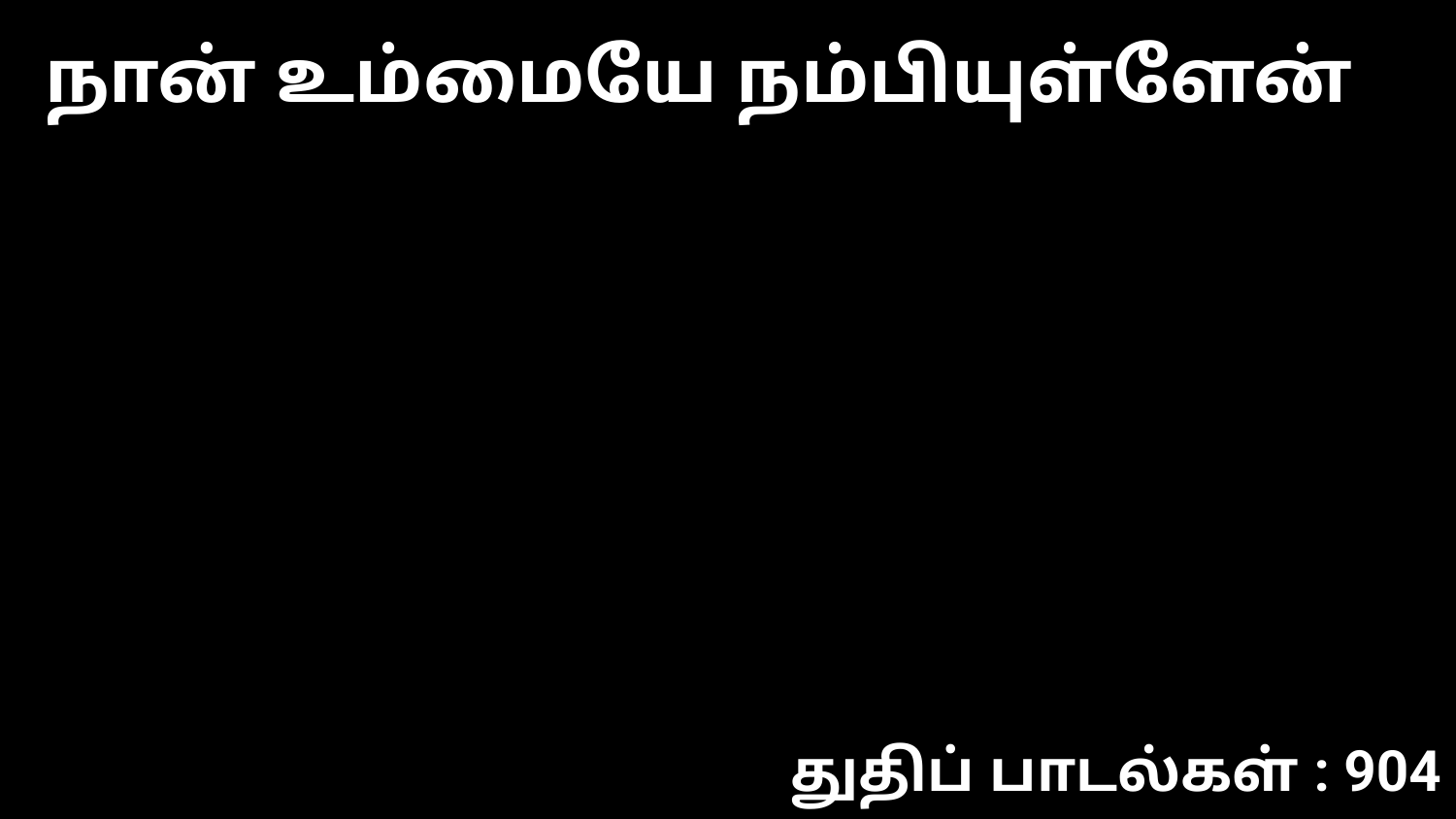

நான் உம்மையே நம்பியுள்ளேன்
துதிப் பாடல்கள் : 904